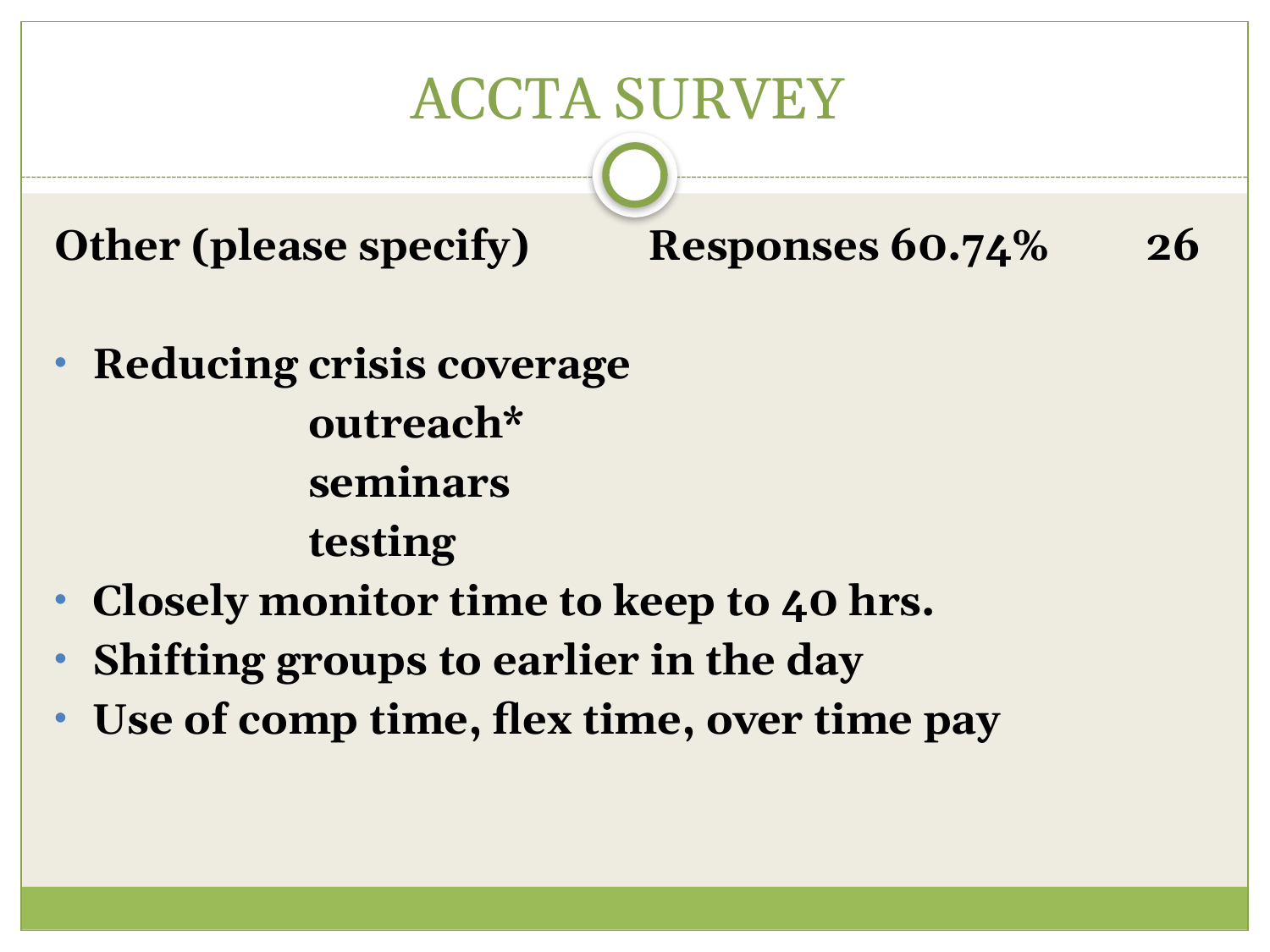

# ACCTA SURVEY
Other (please specify)	        Responses 60.74%         26

Reducing crisis coverage
		outreach*
		seminars
		testing
Closely monitor time to keep to 40 hrs.
Shifting groups to earlier in the day
Use of comp time, flex time, over time pay